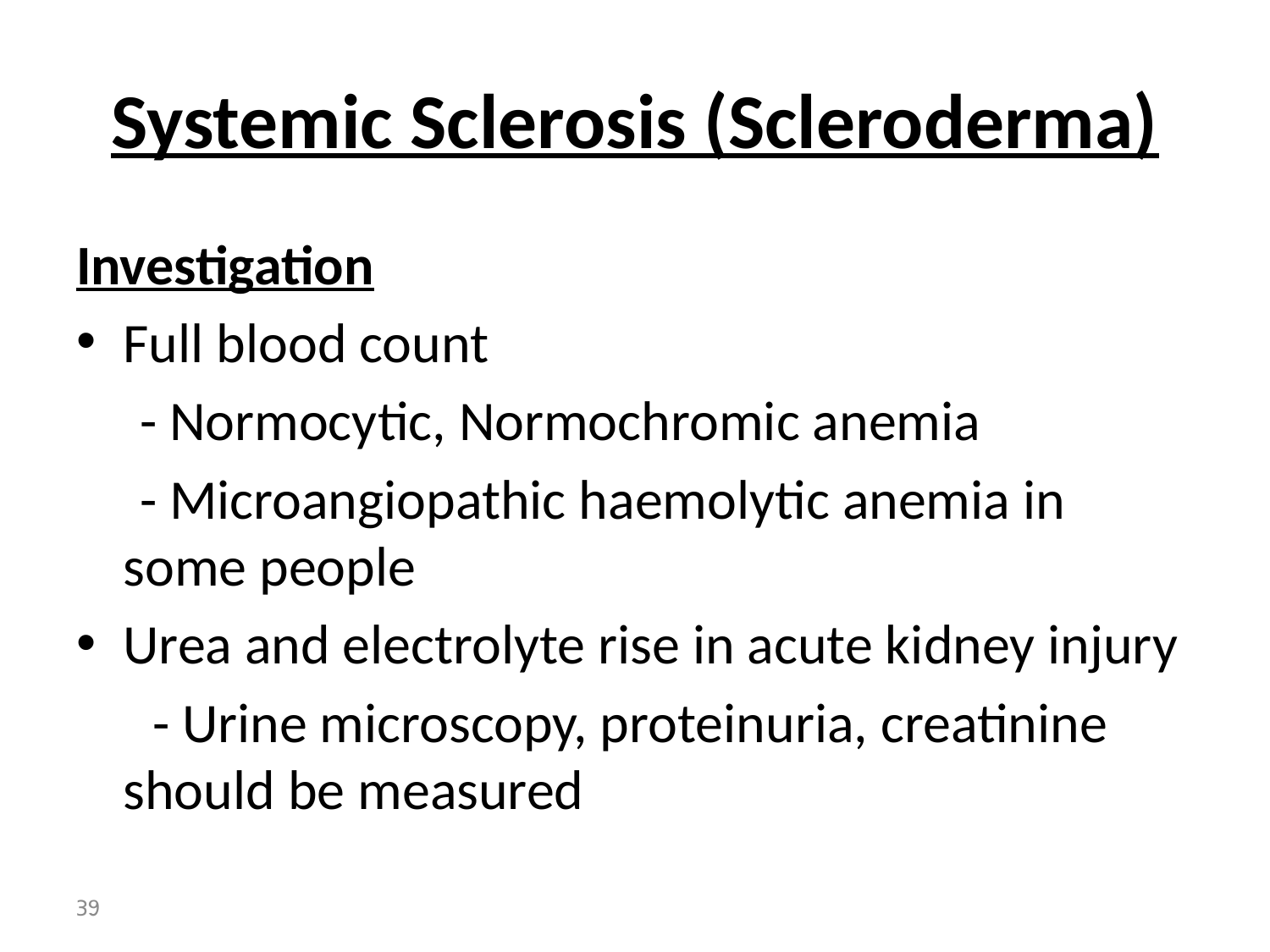

# Systemic Sclerosis (Scleroderma)
Investigation
Full blood count
     - Normocytic, Normochromic anemia
     - Microangiopathic haemolytic anemia in some people
Urea and electrolyte rise in acute kidney injury
      - Urine microscopy, proteinuria, creatinine    should be measured
39